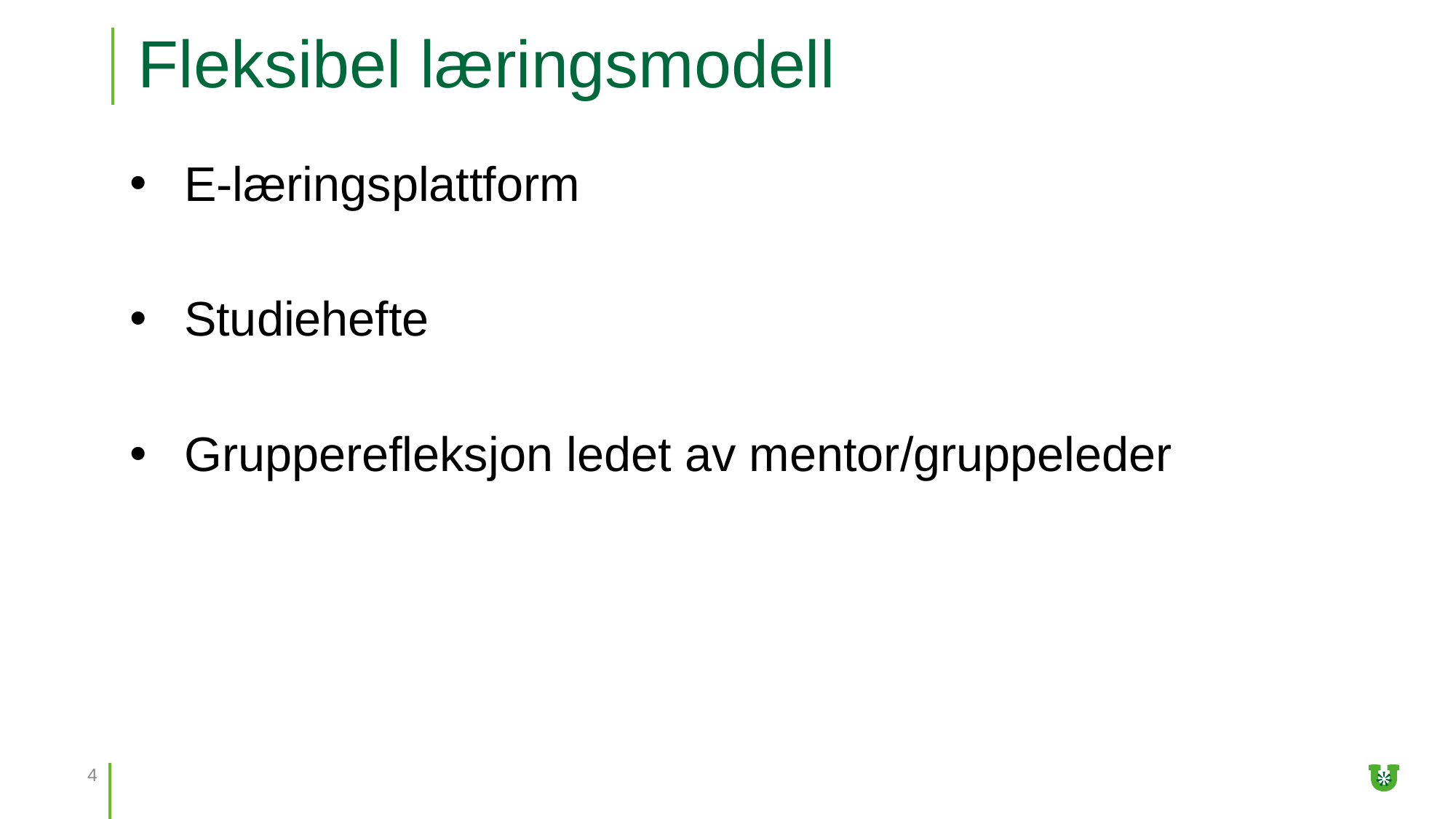

# Fleksibel læringsmodell
E-læringsplattform

Studiehefte

Grupperefleksjon ledet av mentor/gruppeleder